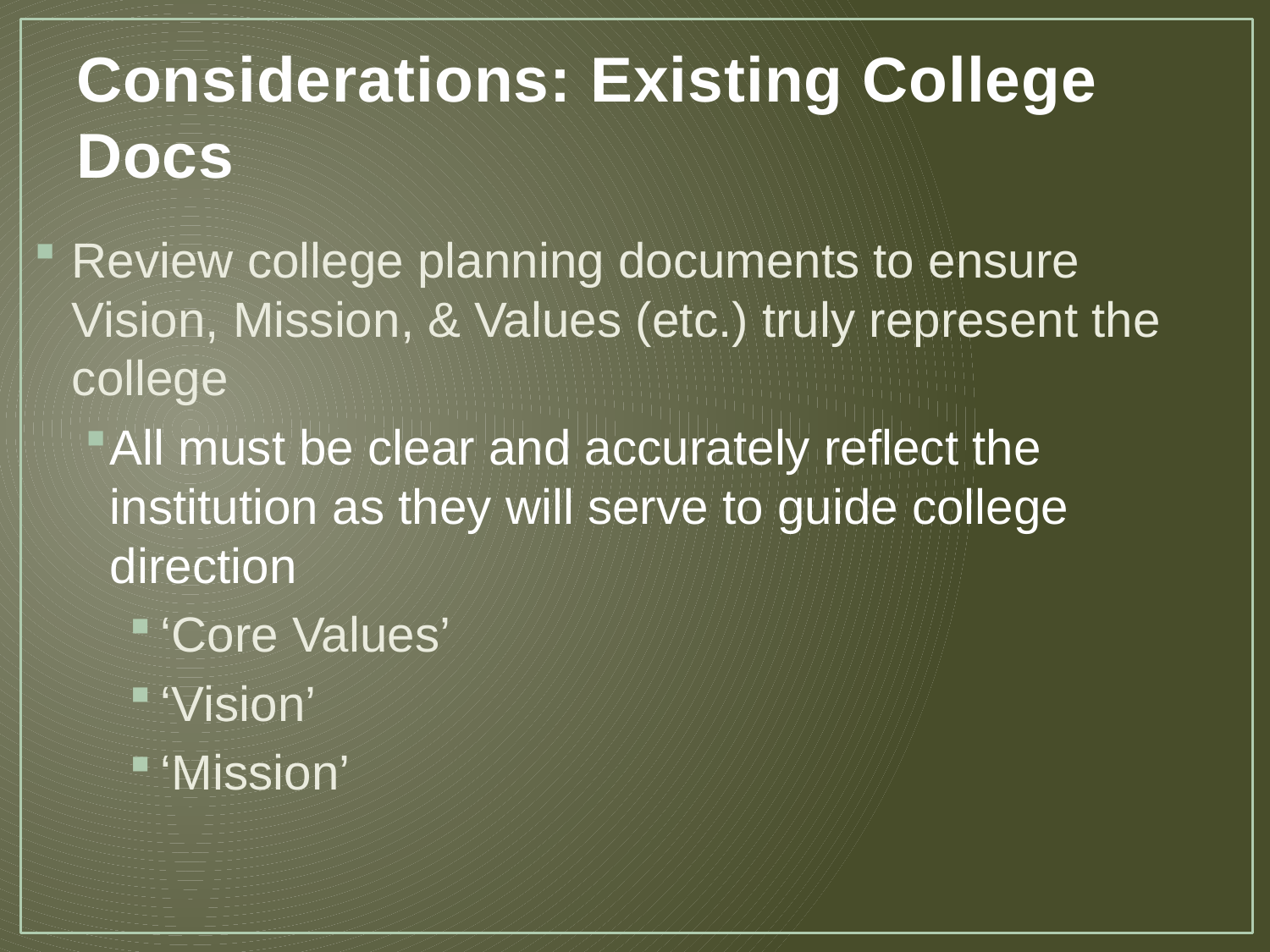

# Considerations: Existing College Docs
Review college planning documents to ensure Vision, Mission, & Values (etc.) truly represent the college
All must be clear and accurately reflect the institution as they will serve to guide college direction
‘Core Values’
‘Vision’
‘Mission’